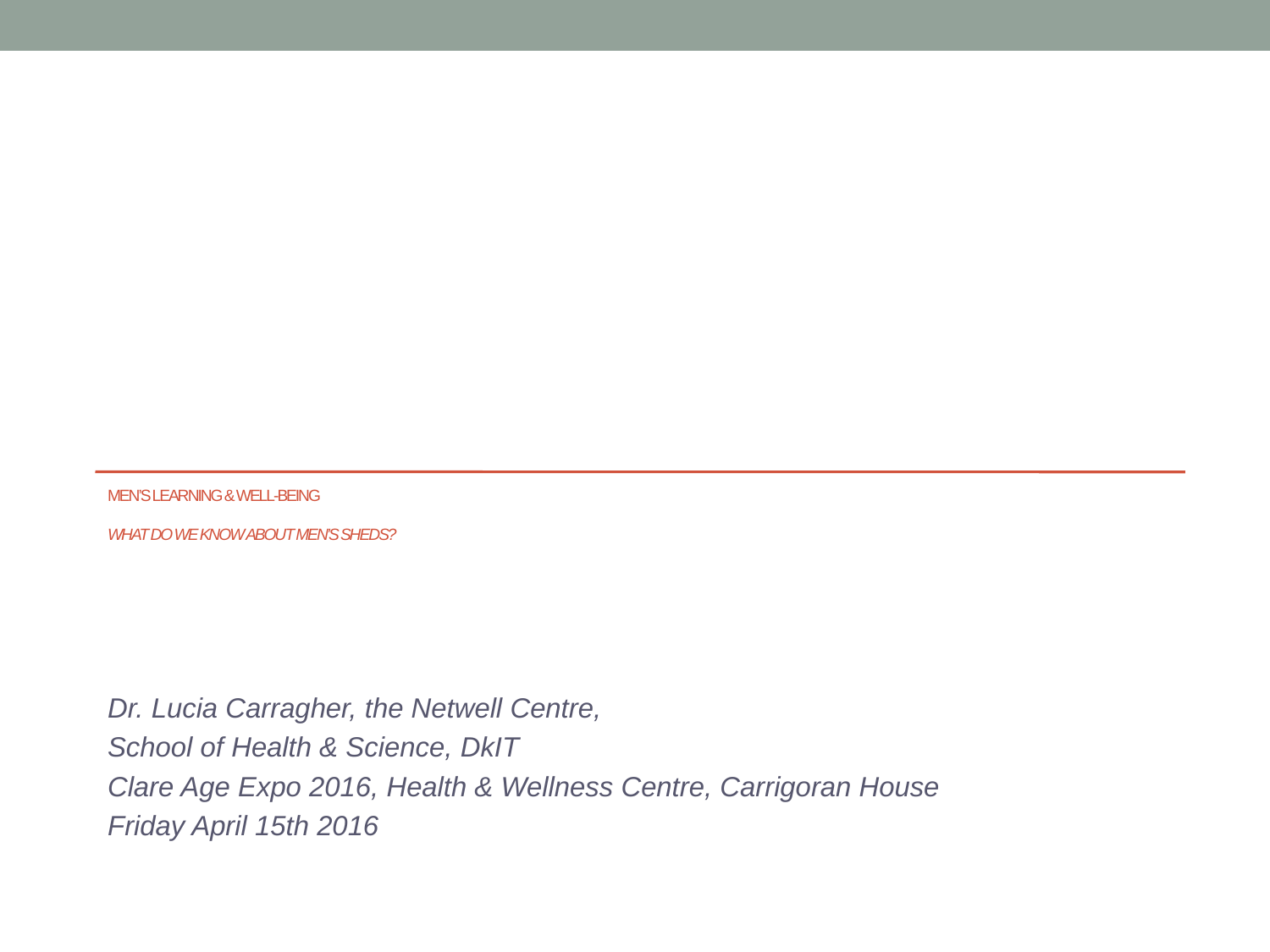

# Men’s learning & well-being What do we know about men’s sheds?

Dr. Lucia Carragher, the Netwell Centre,
School of Health & Science, DkIT
Clare Age Expo 2016, Health & Wellness Centre, Carrigoran House
Friday April 15th 2016